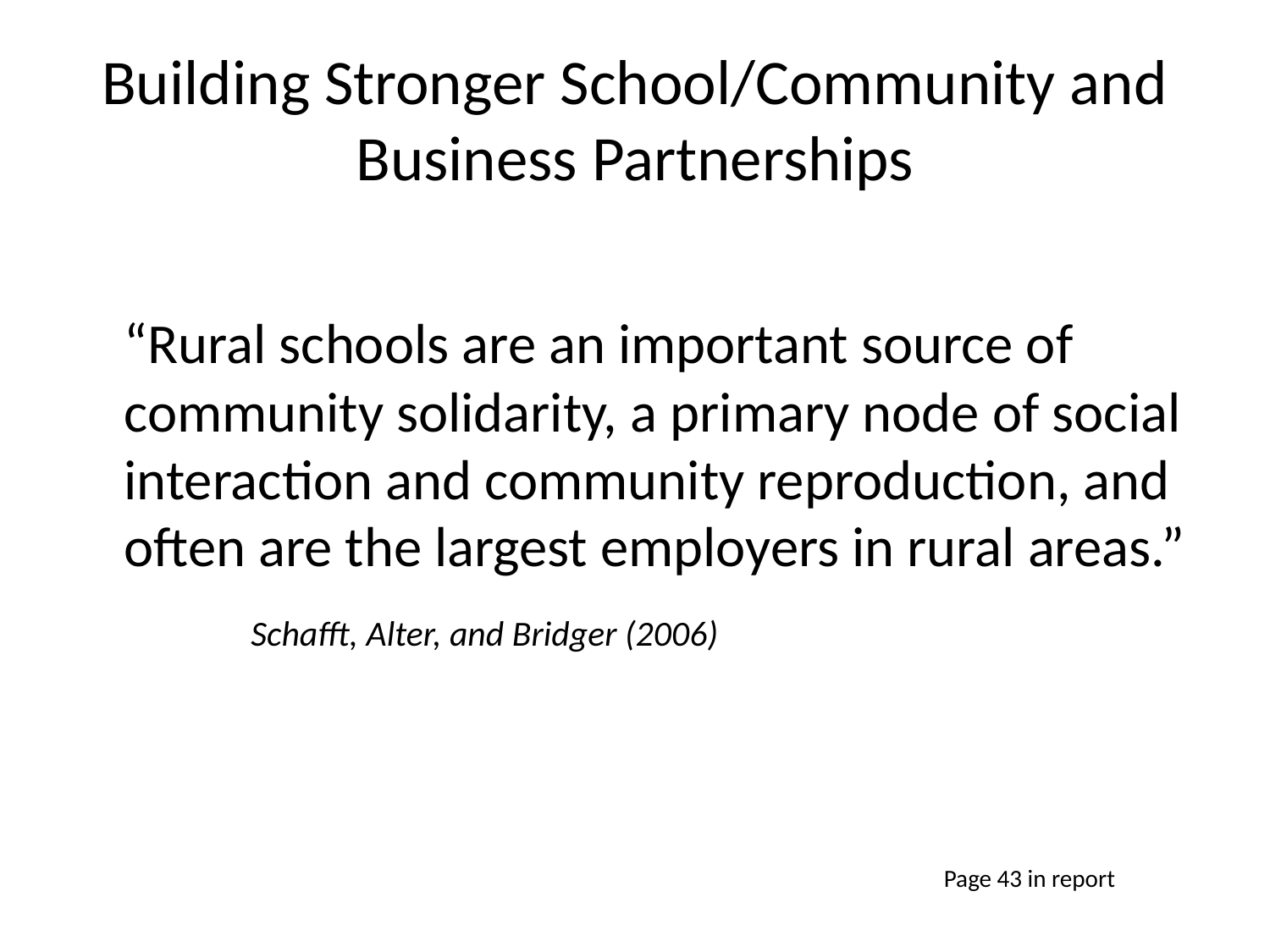

# Building Stronger School/Community and Business Partnerships

	“Rural schools are an important source of community solidarity, a primary node of social interaction and community reproduction, and often are the largest employers in rural areas.”
		Schafft, Alter, and Bridger (2006)
Page 43 in report